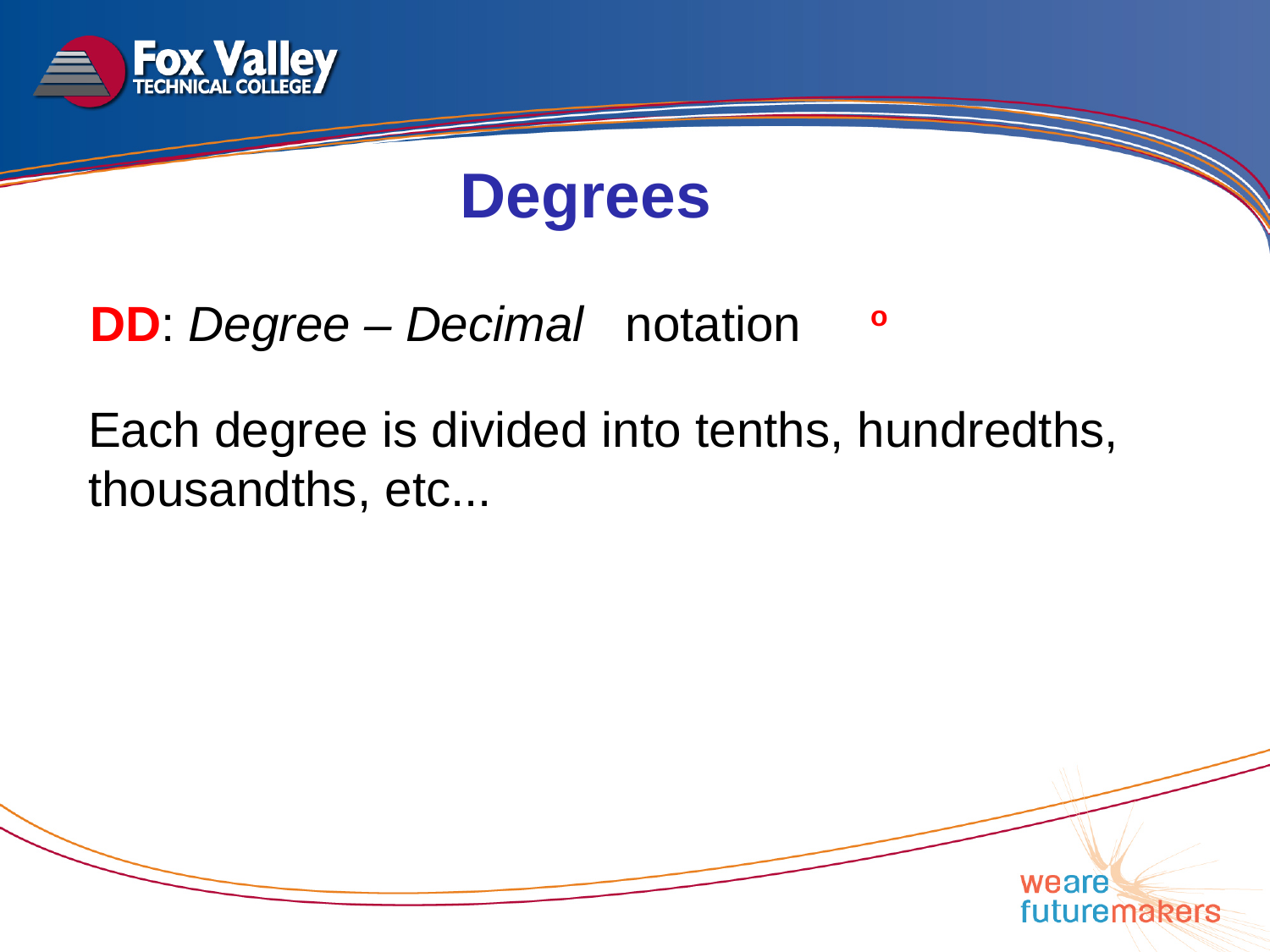

Degrees
DD: Degree – Decimal   notation     o
Each degree is divided into tenths, hundredths, thousandths, etc...